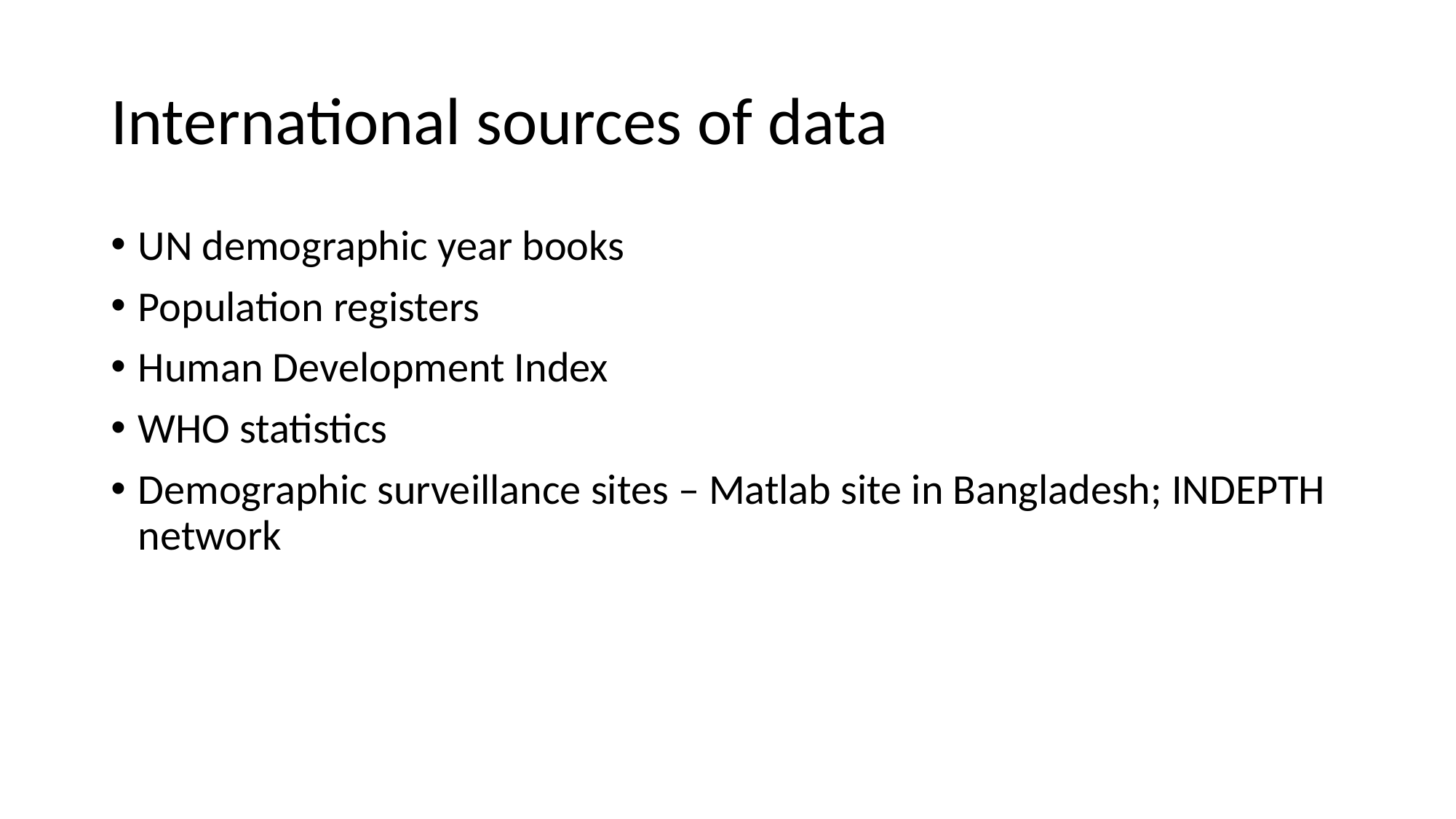

# International sources of data
UN demographic year books
Population registers
Human Development Index
WHO statistics
Demographic surveillance sites – Matlab site in Bangladesh; INDEPTH network